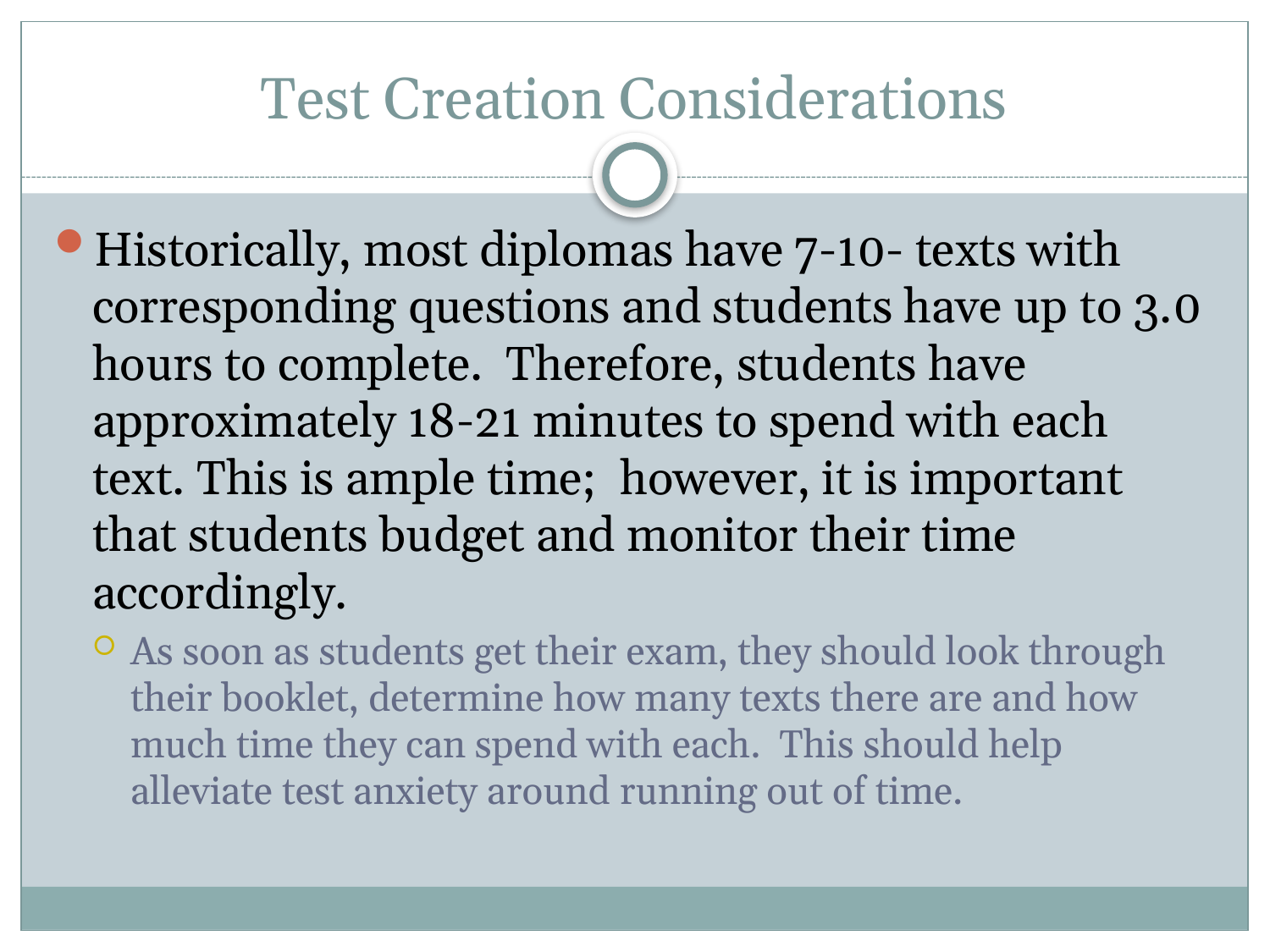

# Test Creation Considerations
Historically, most diplomas have 7-10- texts with corresponding questions and students have up to 3.0 hours to complete.  Therefore, students have approximately 18-21 minutes to spend with each text. This is ample time;  however, it is important that students budget and monitor their time accordingly.
As soon as students get their exam, they should look through their booklet, determine how many texts there are and how much time they can spend with each.  This should help alleviate test anxiety around running out of time.